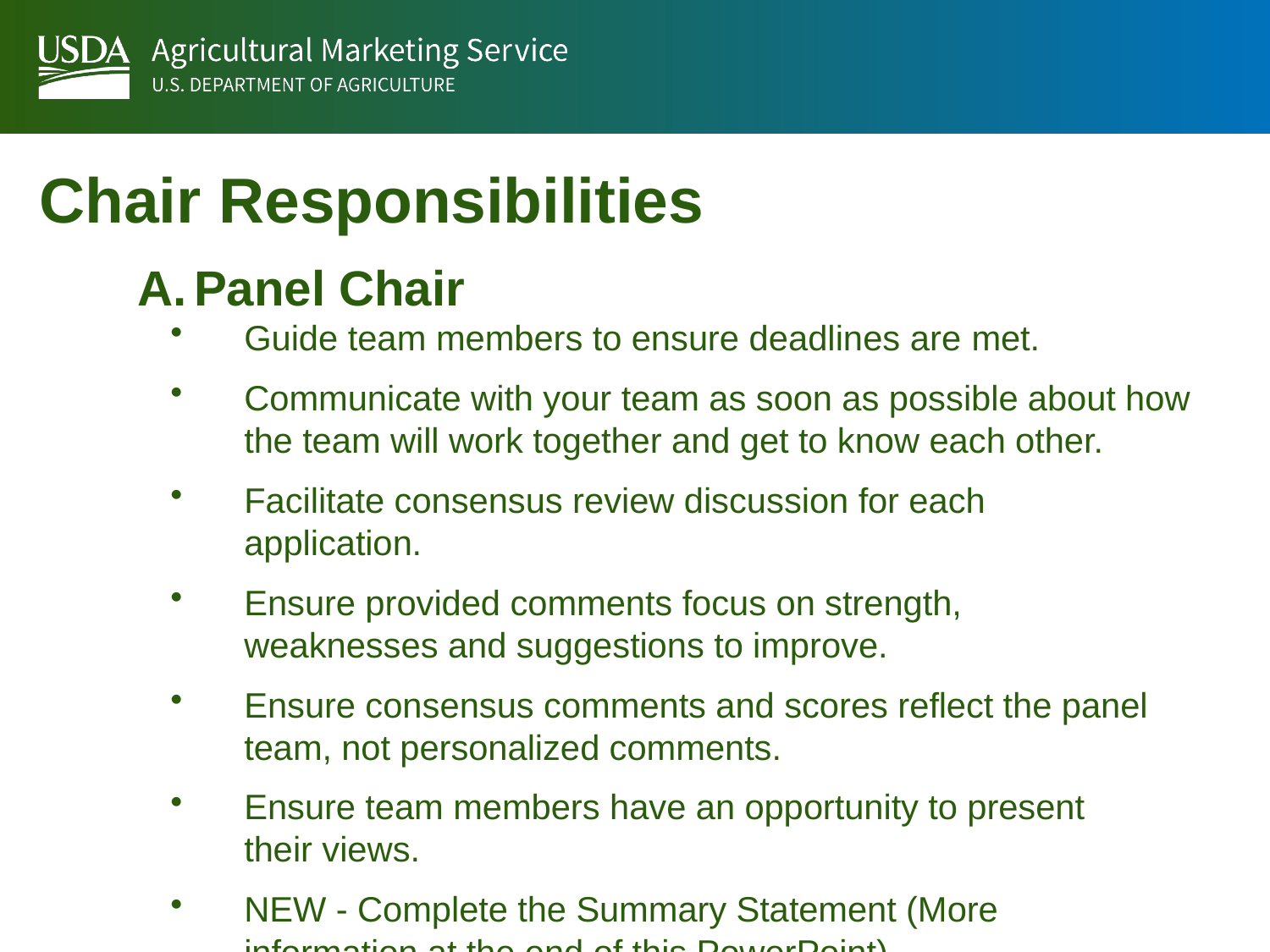

Chair Responsibilities
Panel Chair
Guide team members to ensure deadlines are met.
Communicate with your team as soon as possible about how the team will work together and get to know each other.
Facilitate consensus review discussion for each application.
Ensure provided comments focus on strength, weaknesses and suggestions to improve.
Ensure consensus comments and scores reflect the panel team, not personalized comments.
Ensure team members have an opportunity to present their views.
NEW - Complete the Summary Statement (More information at the end of this PowerPoint)